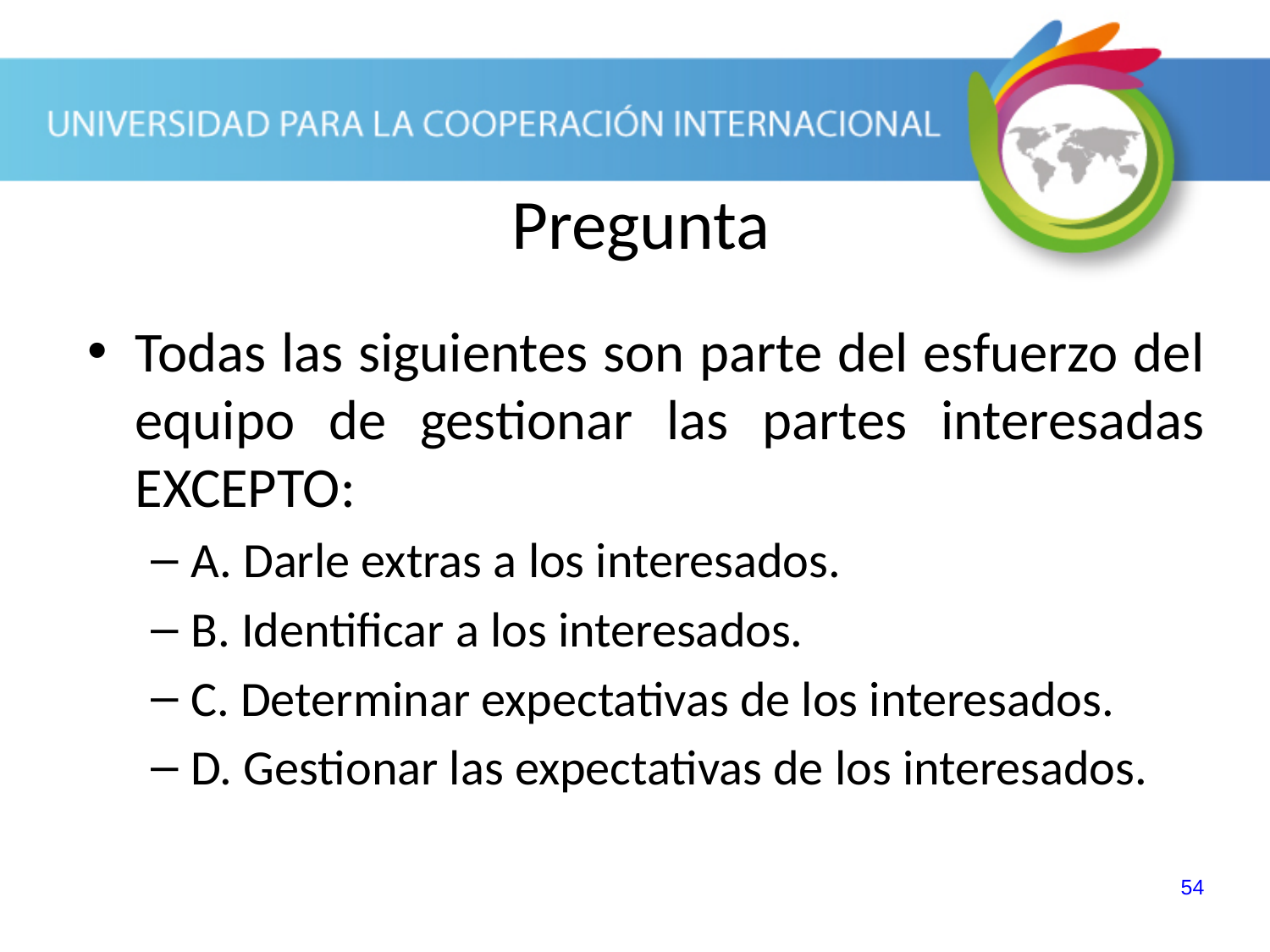

Pregunta
Todas las siguientes son parte del esfuerzo del equipo de gestionar las partes interesadas EXCEPTO:
A. Darle extras a los interesados.
B. Identificar a los interesados.
C. Determinar expectativas de los interesados.
D. Gestionar las expectativas de los interesados.
54